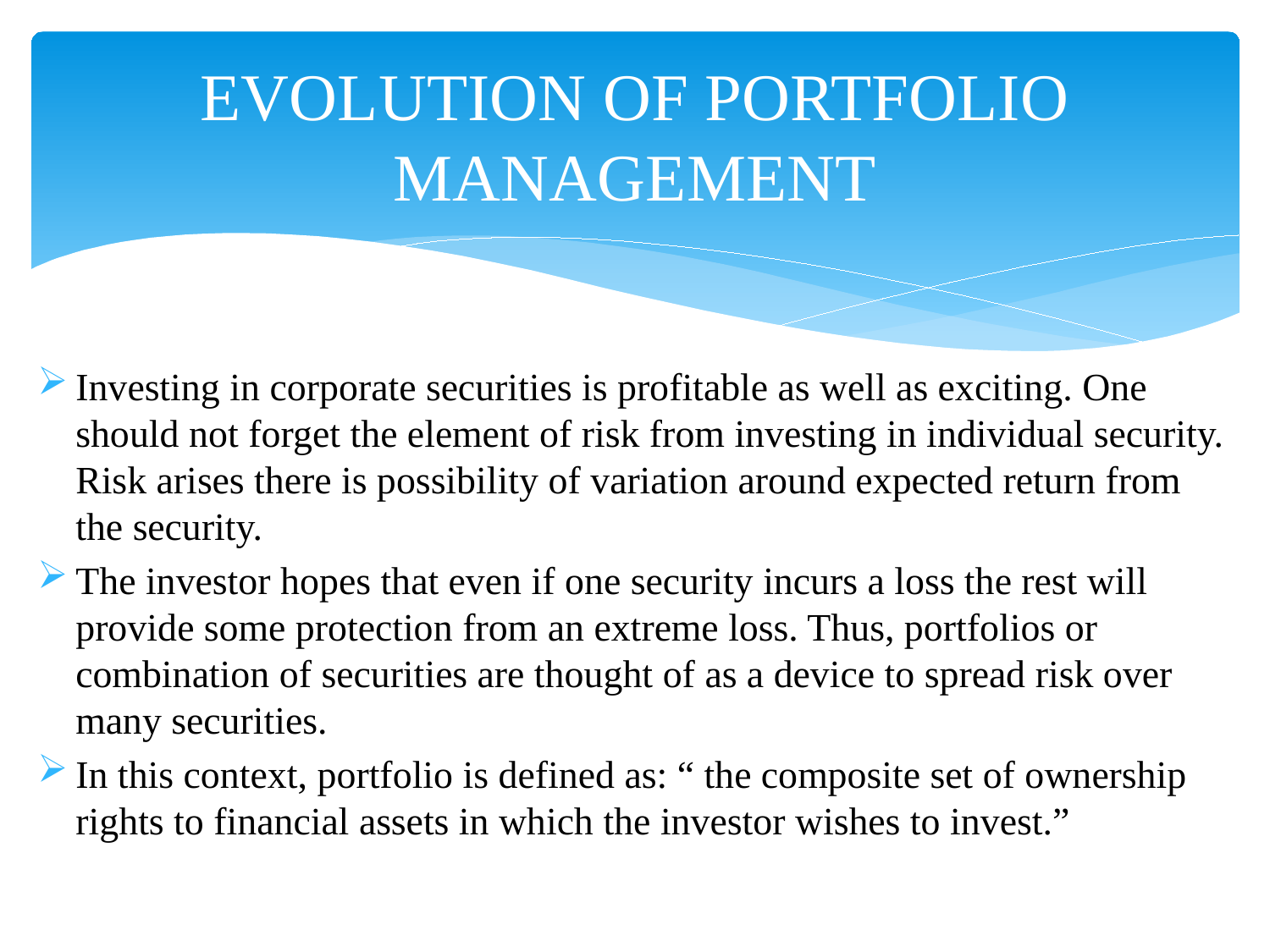

# EVOLUTION OF PORTFOLIO MANAGEMENT
Investing in corporate securities is profitable as well as exciting. One should not forget the element of risk from investing in individual security. Risk arises there is possibility of variation around expected return from the security.
The investor hopes that even if one security incurs a loss the rest will provide some protection from an extreme loss. Thus, portfolios or combination of securities are thought of as a device to spread risk over many securities.
In this context, portfolio is defined as: “ the composite set of ownership rights to financial assets in which the investor wishes to invest.”